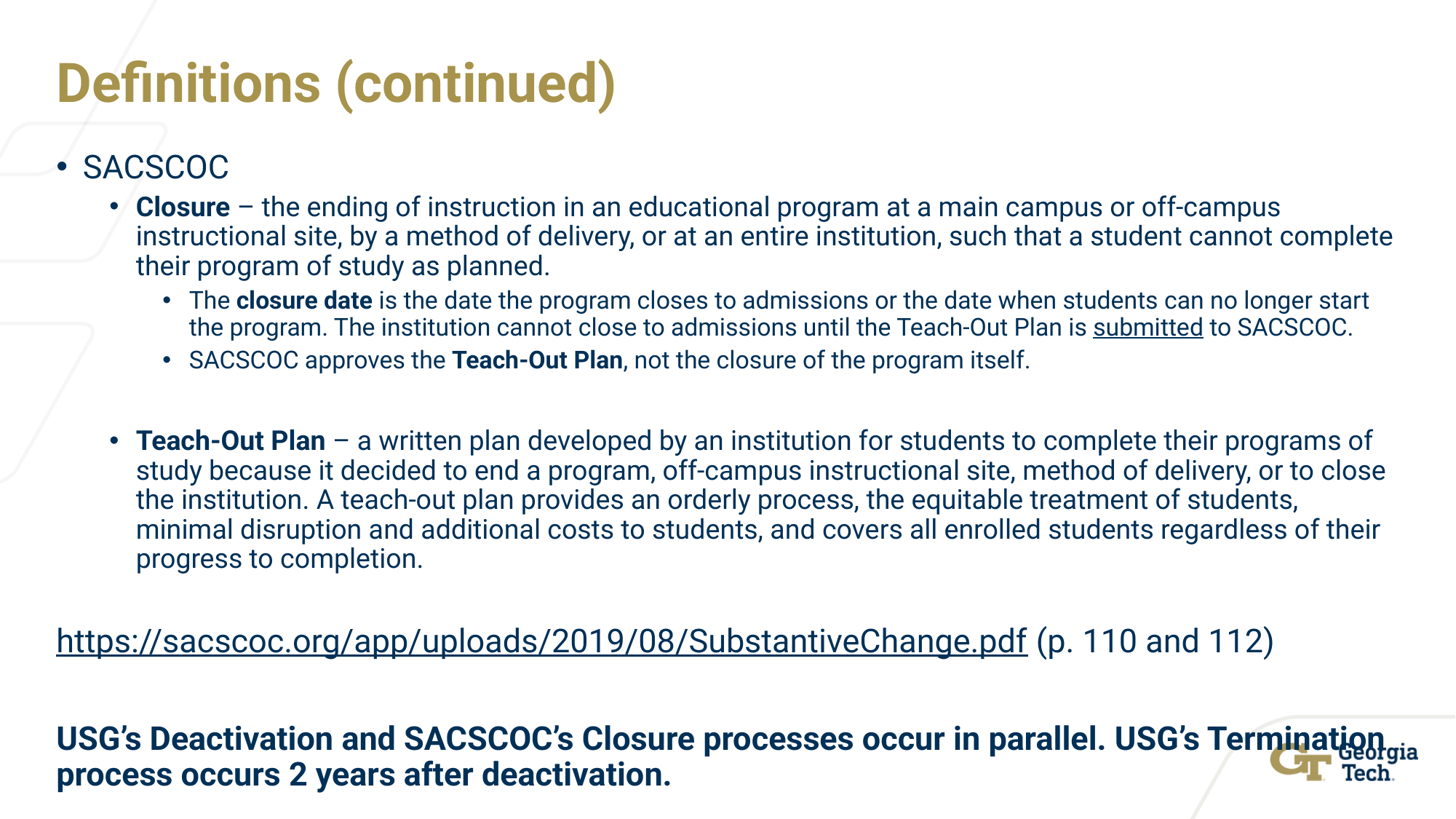

# Definitions (continued)
SACSCOC
Closure – the ending of instruction in an educational program at a main campus or off-campus instructional site, by a method of delivery, or at an entire institution, such that a student cannot complete their program of study as planned.
The closure date is the date the program closes to admissions or the date when students can no longer start the program. The institution cannot close to admissions until the Teach-Out Plan is submitted to SACSCOC.
SACSCOC approves the Teach-Out Plan, not the closure of the program itself.

Teach-Out Plan – a written plan developed by an institution for students to complete their programs of study because it decided to end a program, off-campus instructional site, method of delivery, or to close the institution. A teach-out plan provides an orderly process, the equitable treatment of students, minimal disruption and additional costs to students, and covers all enrolled students regardless of their progress to completion.

https://sacscoc.org/app/uploads/2019/08/SubstantiveChange.pdf (p. 110 and 112)

USG’s Deactivation and SACSCOC’s Closure processes occur in parallel. USG’s Termination process occurs 2 years after deactivation.